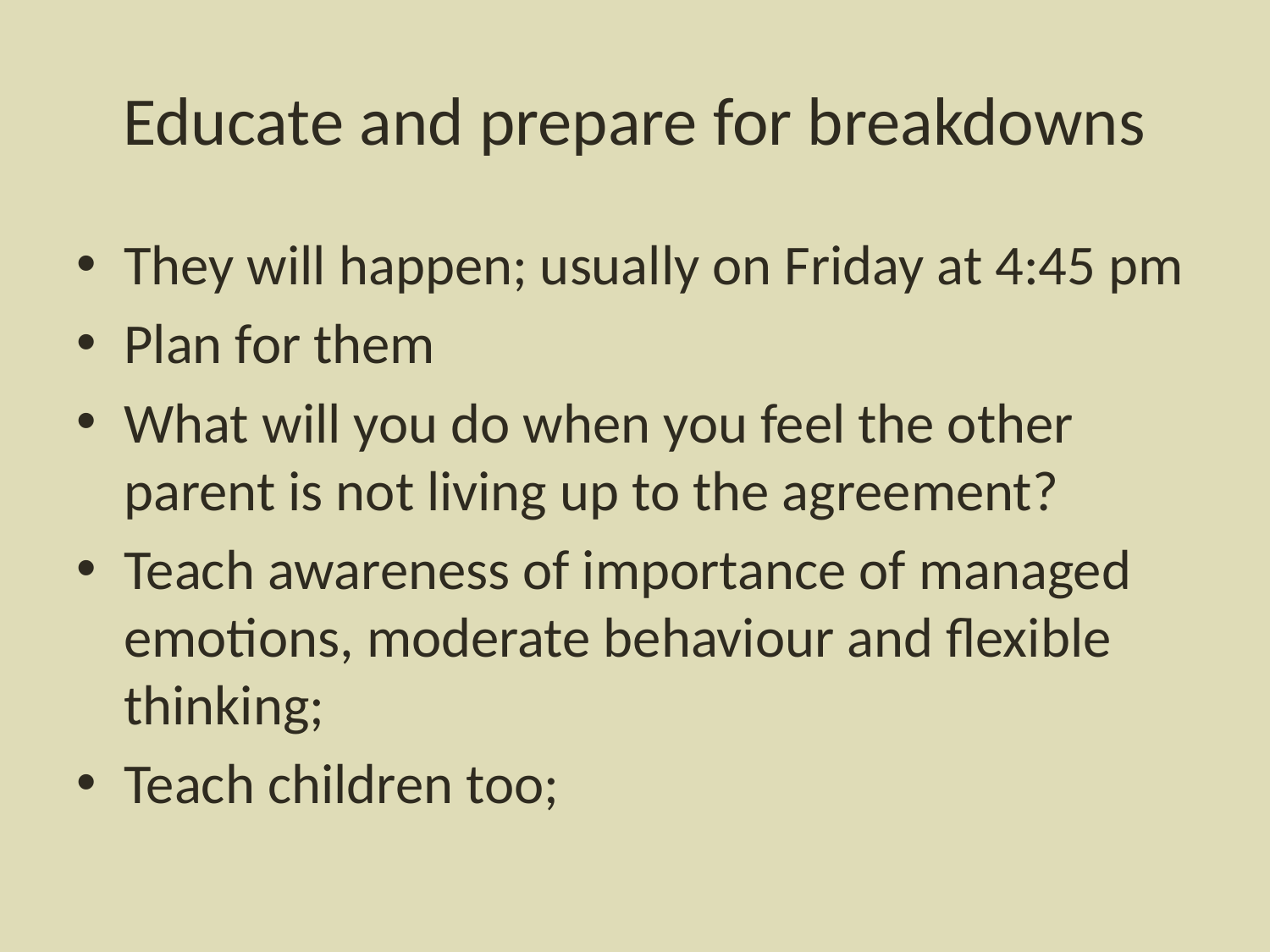

# Educate and prepare for breakdowns
They will happen; usually on Friday at 4:45 pm
Plan for them
What will you do when you feel the other parent is not living up to the agreement?
Teach awareness of importance of managed emotions, moderate behaviour and flexible thinking;
Teach children too;